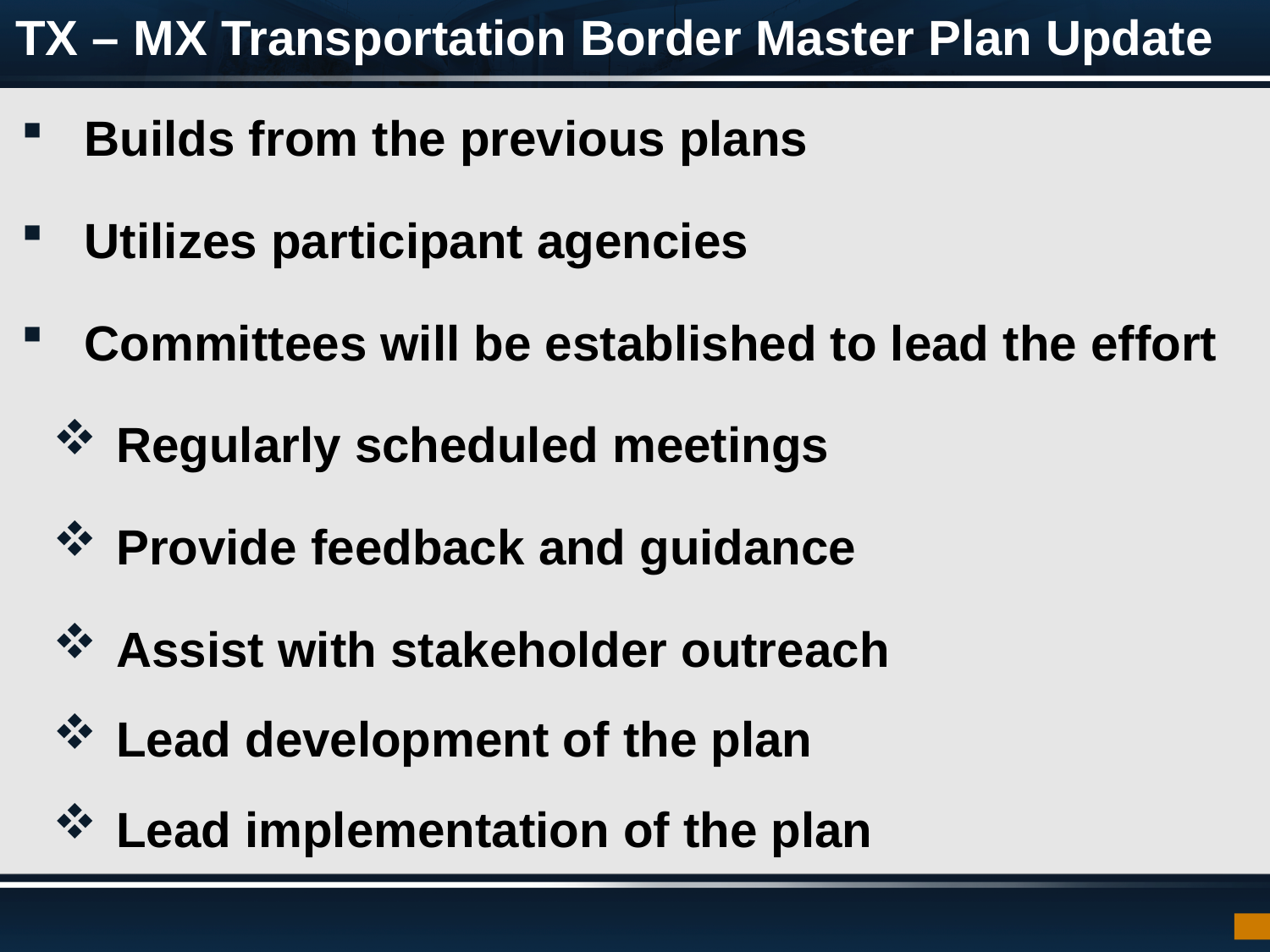

TX – MX Transportation Border Master Plan Update
Builds from the previous plans
Utilizes participant agencies
Committees will be established to lead the effort
Regularly scheduled meetings
Provide feedback and guidance
Assist with stakeholder outreach
Lead development of the plan
Lead implementation of the plan